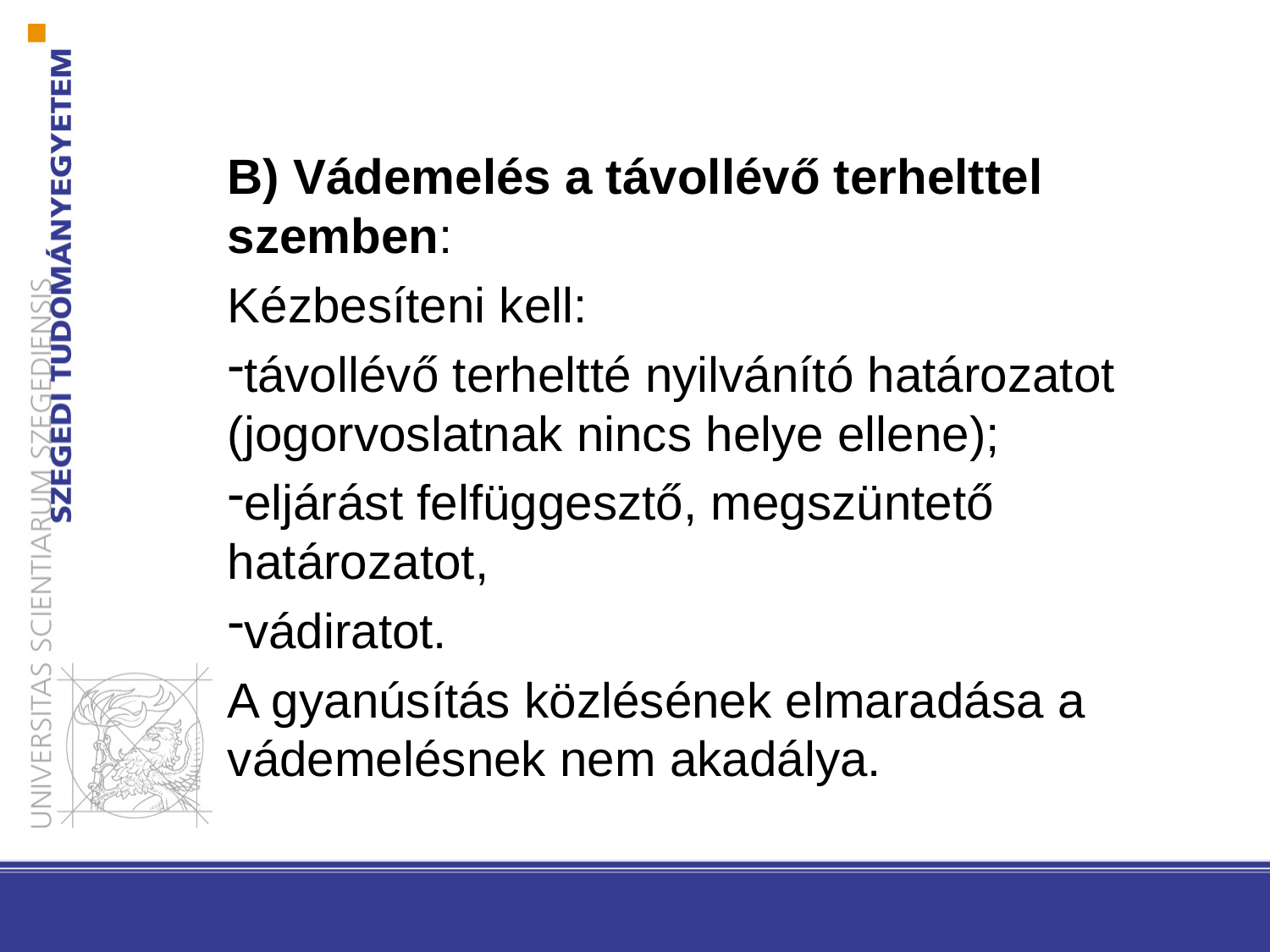

B) Vádemelés a távollévő terhelttel szemben:
Kézbesíteni kell:
távollévő terheltté nyilvánító határozatot (jogorvoslatnak nincs helye ellene);
eljárást felfüggesztő, megszüntető határozatot,
vádiratot.
A gyanúsítás közlésének elmaradása a vádemelésnek nem akadálya.